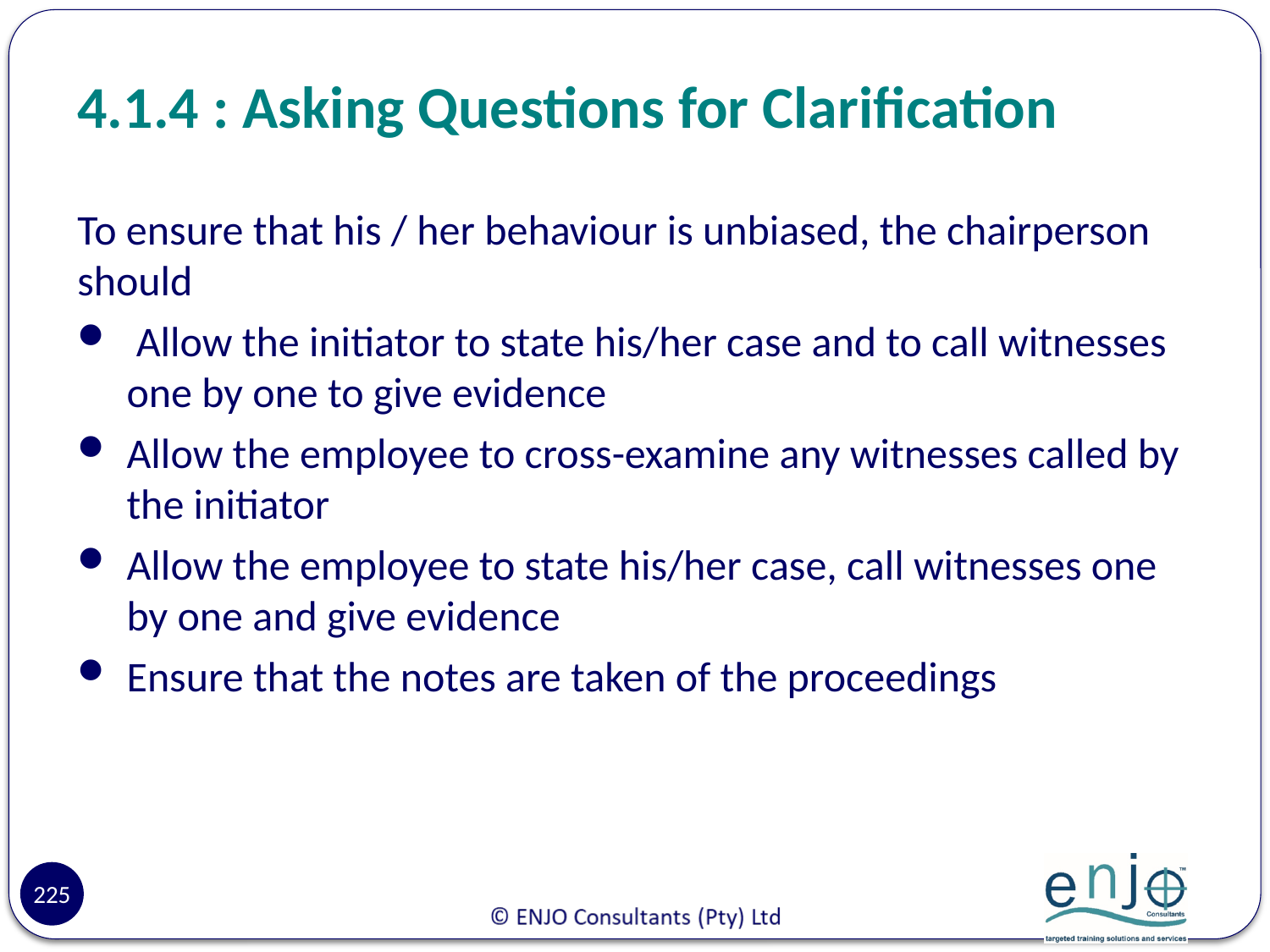

# 4.1.4 : Asking Questions for Clarification
To ensure that his / her behaviour is unbiased, the chairperson should
 Allow the initiator to state his/her case and to call witnesses one by one to give evidence
Allow the employee to cross-examine any witnesses called by the initiator
Allow the employee to state his/her case, call witnesses one by one and give evidence
Ensure that the notes are taken of the proceedings

225